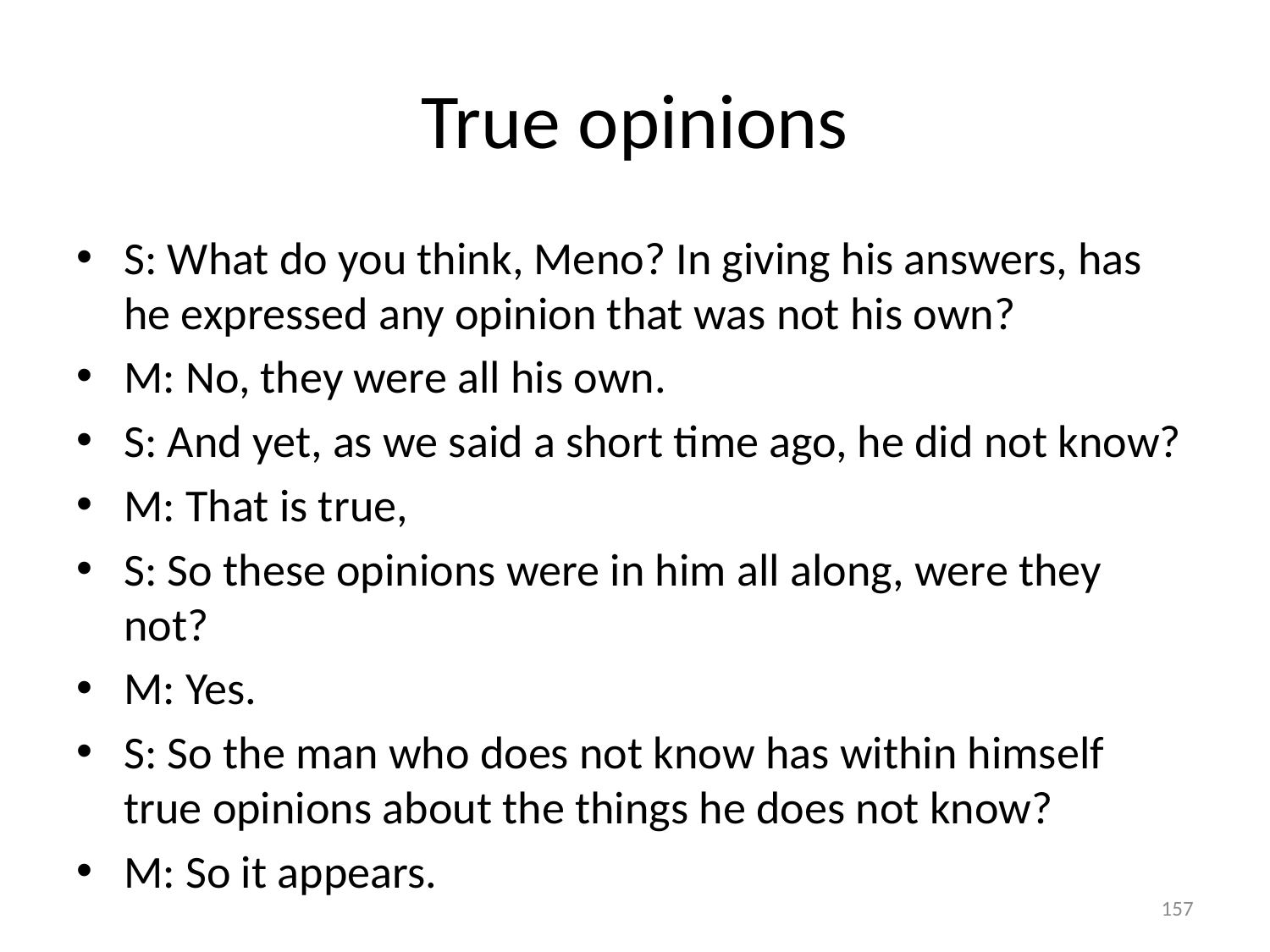

# True opinions
S: What do you think, Meno? In giving his answers, has he expressed any opinion that was not his own?
M: No, they were all his own.
S: And yet, as we said a short time ago, he did not know?
M: That is true,
S: So these opinions were in him all along, were they not?
M: Yes.
S: So the man who does not know has within himself true opinions about the things he does not know?
M: So it appears.
157